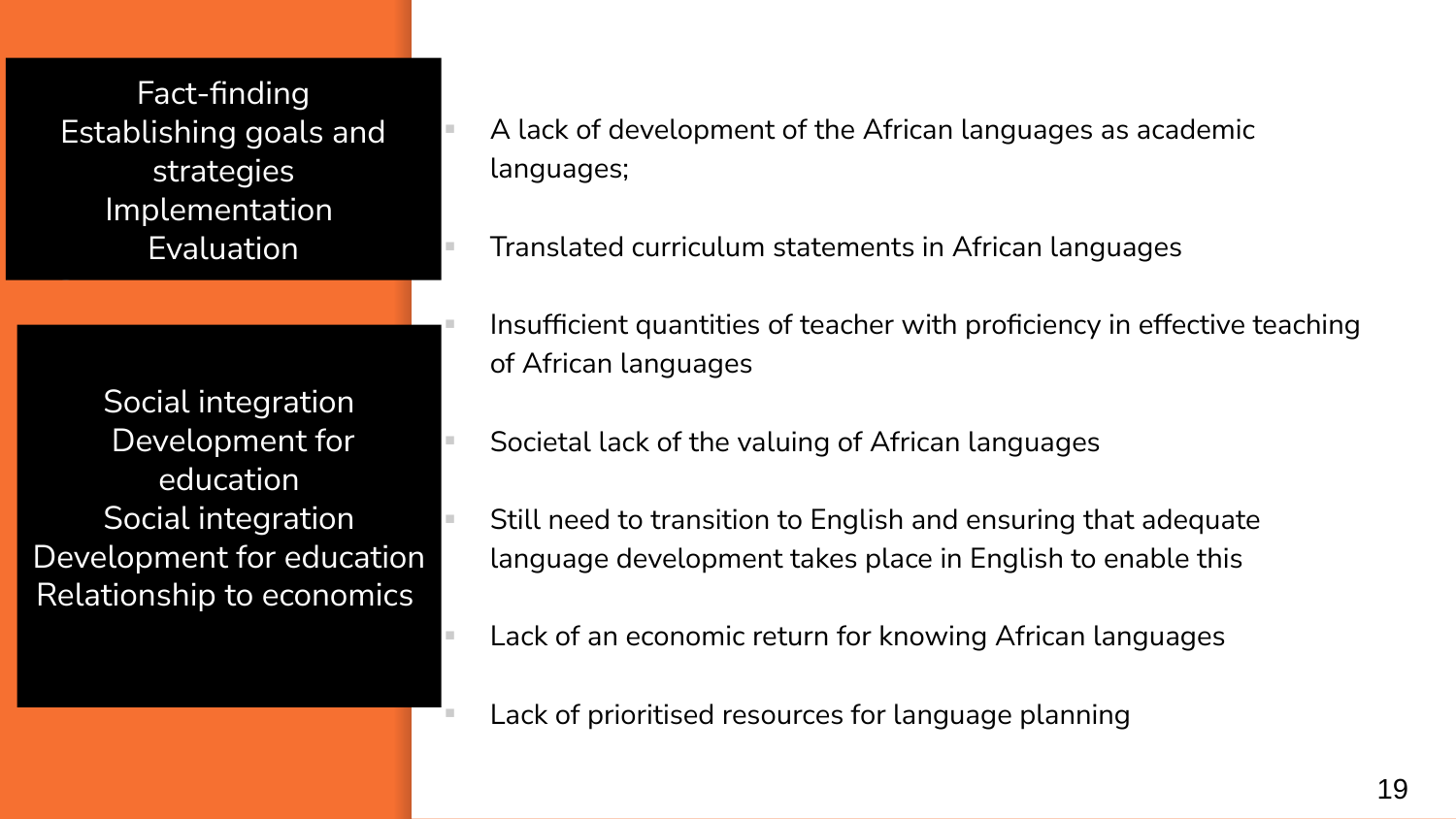

Fact-finding
Establishing goals and strategies
Implementation
Evaluation
# Language planning gaps
A lack of development of the African languages as academic languages;

Translated curriculum statements in African languages

Insufficient quantities of teacher with proficiency in effective teaching of African languages

Societal lack of the valuing of African languages

Still need to transition to English and ensuring that adequate language development takes place in English to enable this

Lack of an economic return for knowing African languages

Lack of prioritised resources for language planning

Social integration
 Development for education
Social integration
Development for education
Relationship to economics

19